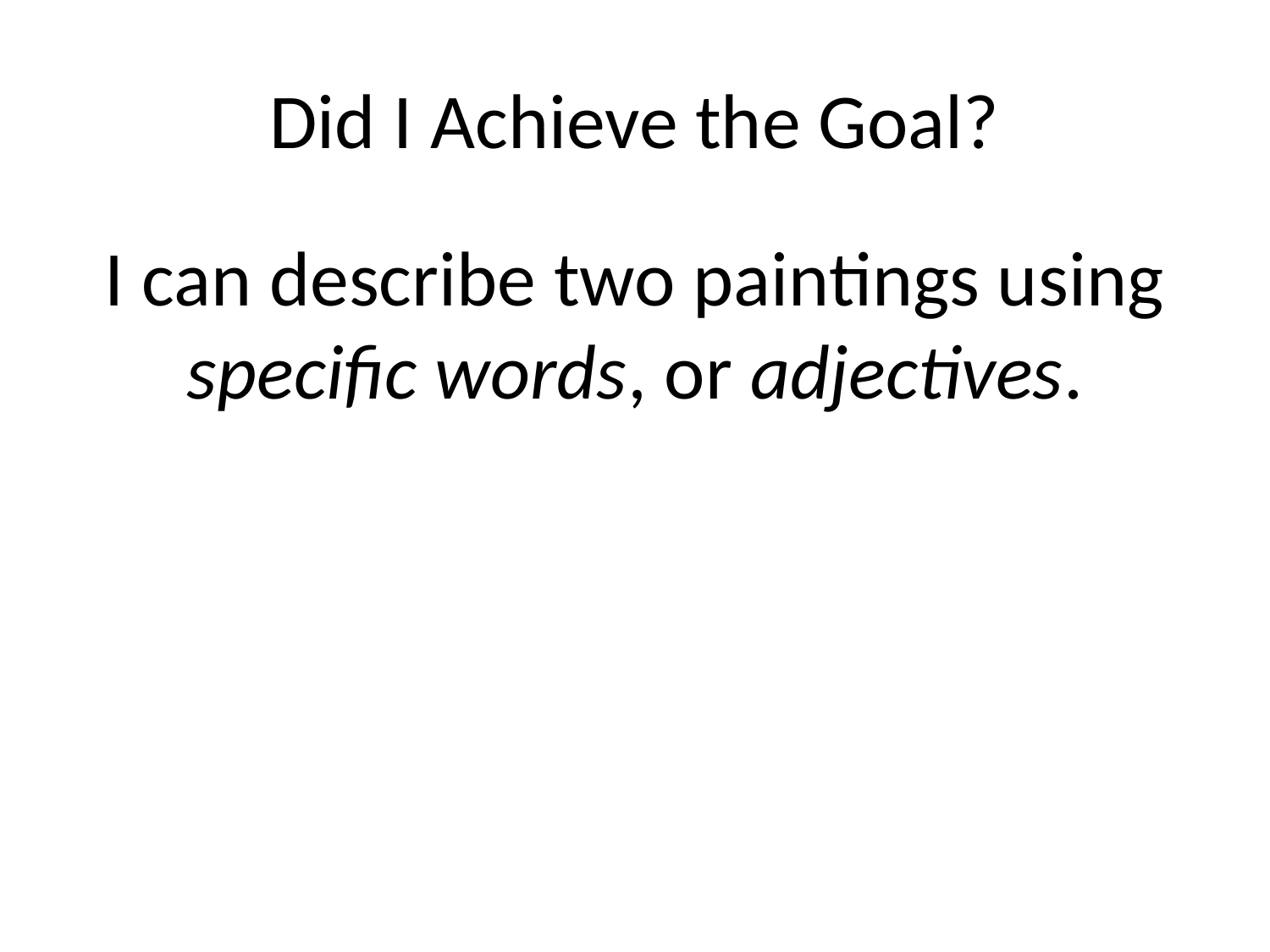

# Did I Achieve the Goal?
I can describe two paintings using specific words, or adjectives.